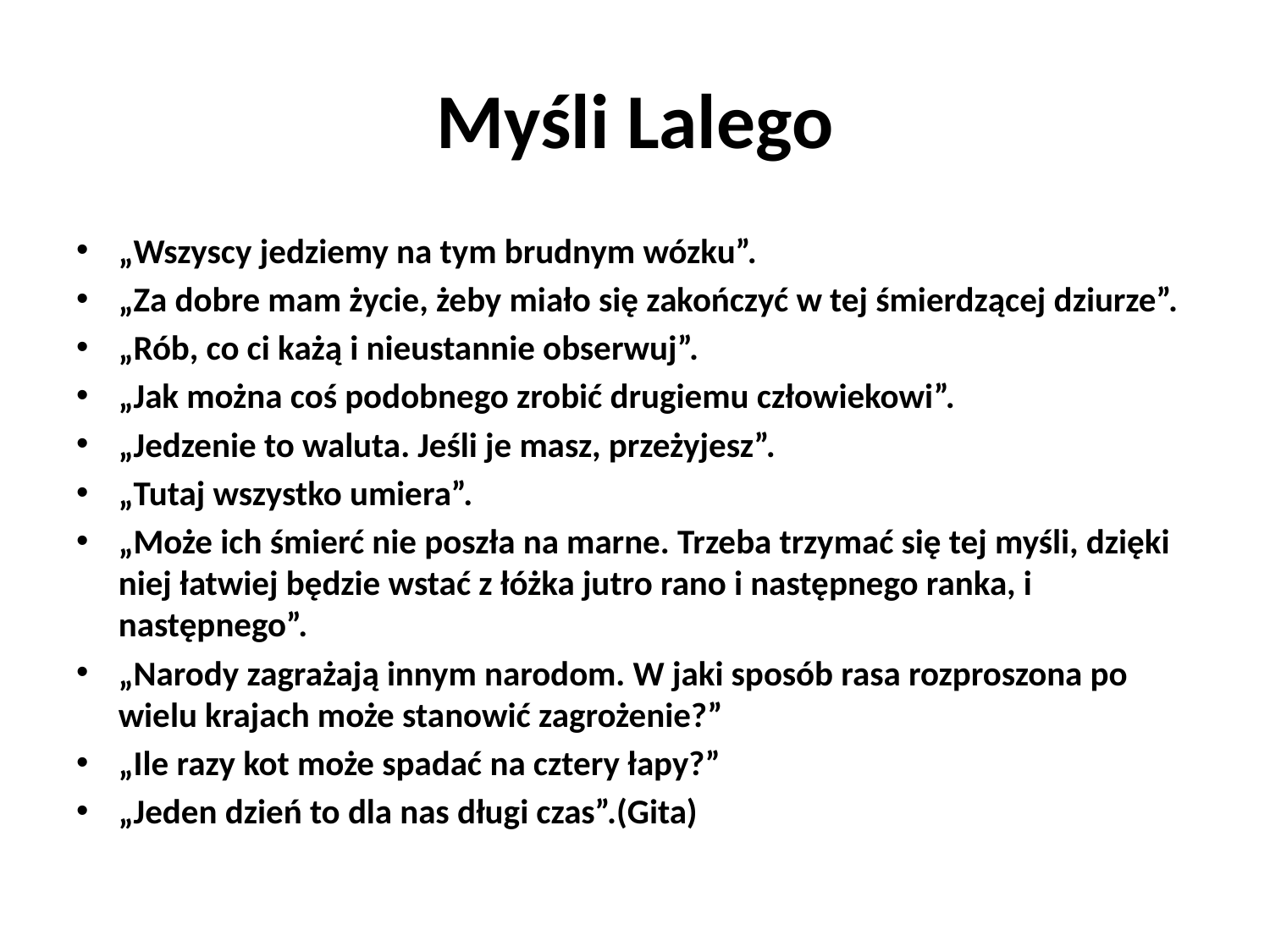

# Myśli Lalego
„Wszyscy jedziemy na tym brudnym wózku”.
„Za dobre mam życie, żeby miało się zakończyć w tej śmierdzącej dziurze”.
„Rób, co ci każą i nieustannie obserwuj”.
„Jak można coś podobnego zrobić drugiemu człowiekowi”.
„Jedzenie to waluta. Jeśli je masz, przeżyjesz”.
„Tutaj wszystko umiera”.
„Może ich śmierć nie poszła na marne. Trzeba trzymać się tej myśli, dzięki niej łatwiej będzie wstać z łóżka jutro rano i następnego ranka, i następnego”.
„Narody zagrażają innym narodom. W jaki sposób rasa rozproszona po wielu krajach może stanowić zagrożenie?”
„Ile razy kot może spadać na cztery łapy?”
„Jeden dzień to dla nas długi czas”.(Gita)